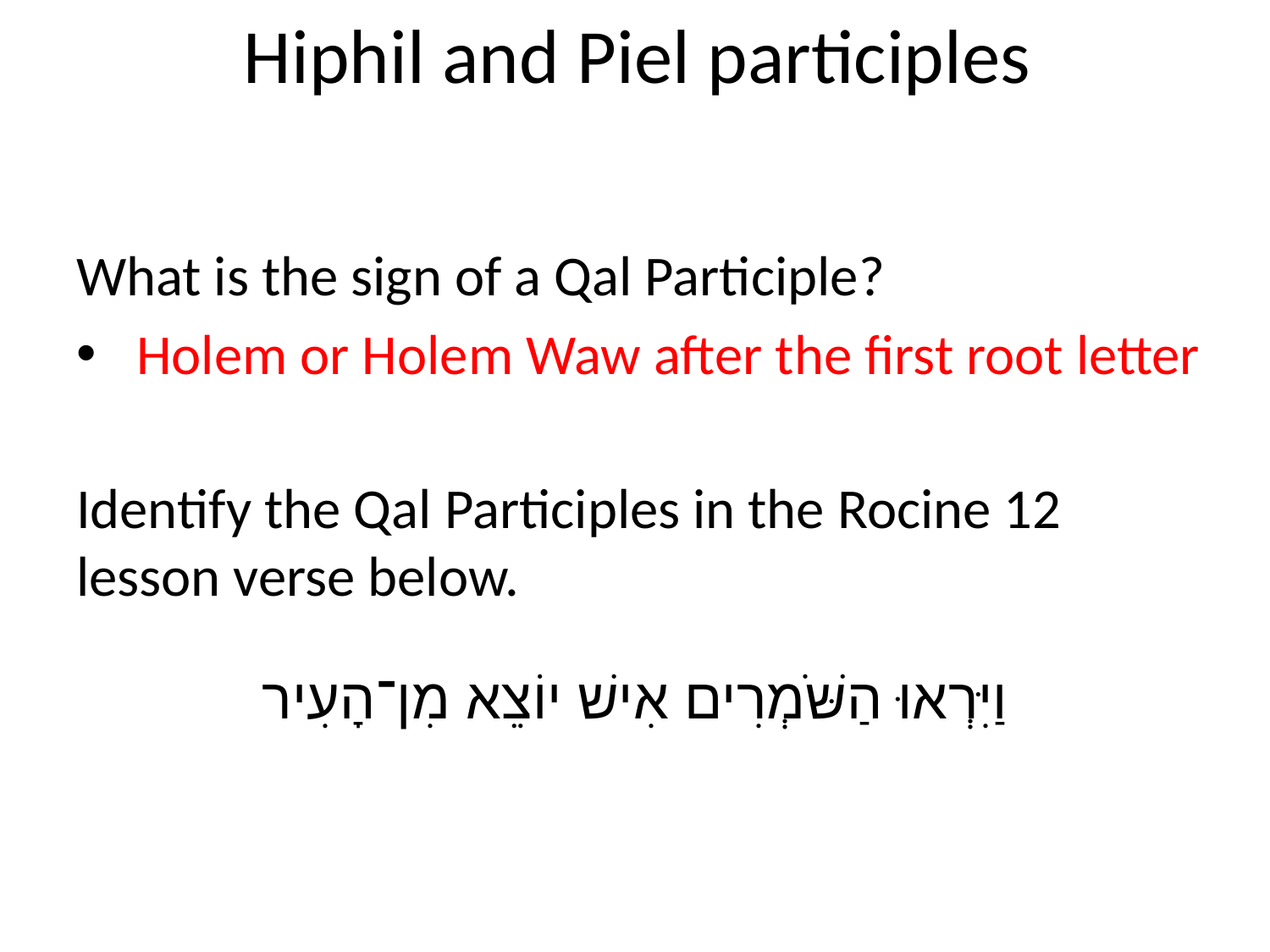

# Hiphil and Piel participles
What is the sign of a Qal Participle?
 Holem or Holem Waw after the first root letter
Identify the Qal Participles in the Rocine 12 lesson verse below.
וַיִּרְאוּ הַשֹּׁמְרִים אִישׁ יוֹצֵא מִן־הָעִיר